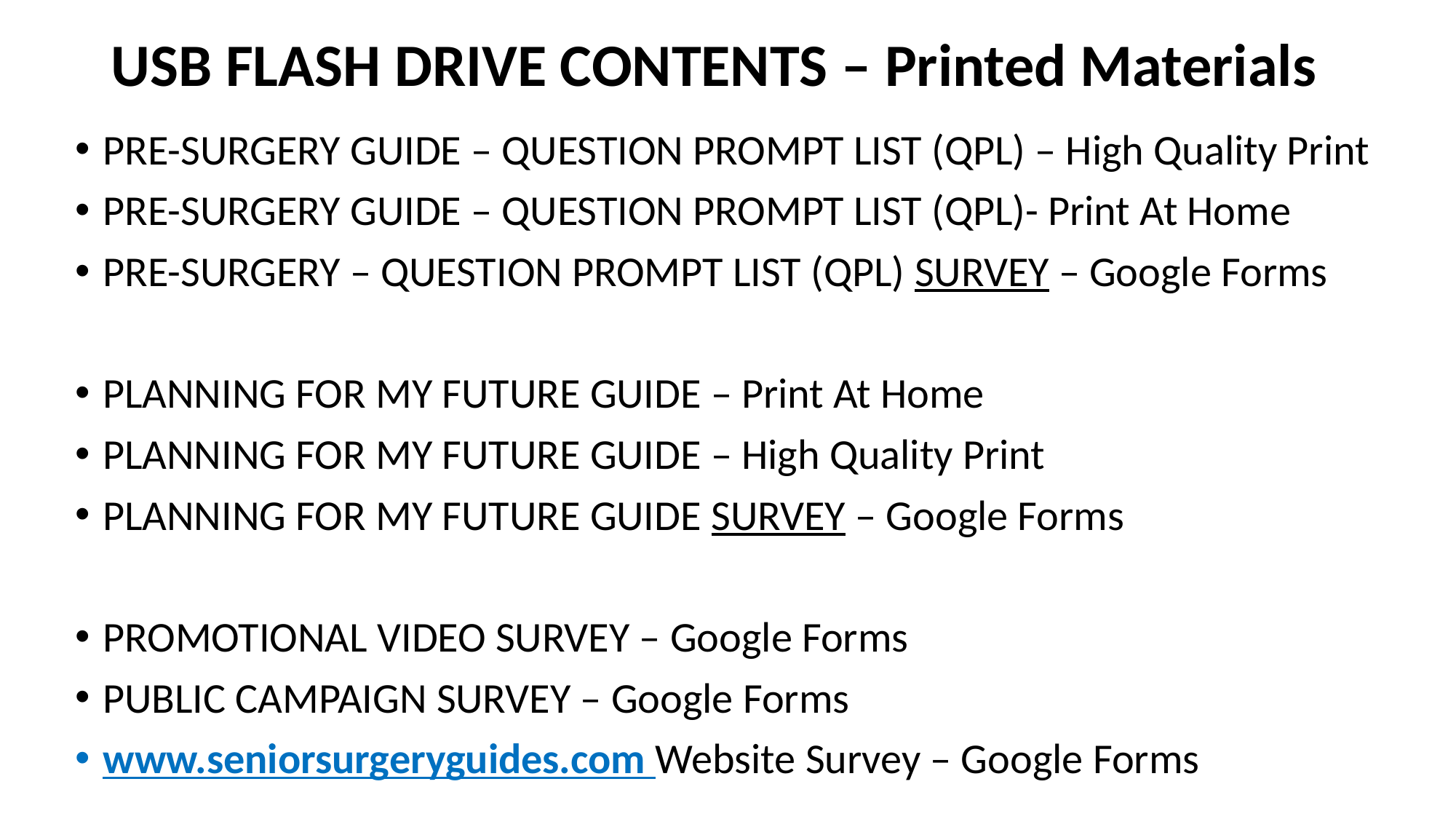

# USB FLASH DRIVE CONTENTS – Printed Materials
PRE-SURGERY GUIDE – QUESTION PROMPT LIST (QPL) – High Quality Print
PRE-SURGERY GUIDE – QUESTION PROMPT LIST (QPL)- Print At Home
PRE-SURGERY – QUESTION PROMPT LIST (QPL) SURVEY – Google Forms

PLANNING FOR MY FUTURE GUIDE – Print At Home
PLANNING FOR MY FUTURE GUIDE – High Quality Print
PLANNING FOR MY FUTURE GUIDE SURVEY – Google Forms

PROMOTIONAL VIDEO SURVEY – Google Forms
PUBLIC CAMPAIGN SURVEY – Google Forms
www.seniorsurgeryguides.com Website Survey – Google Forms